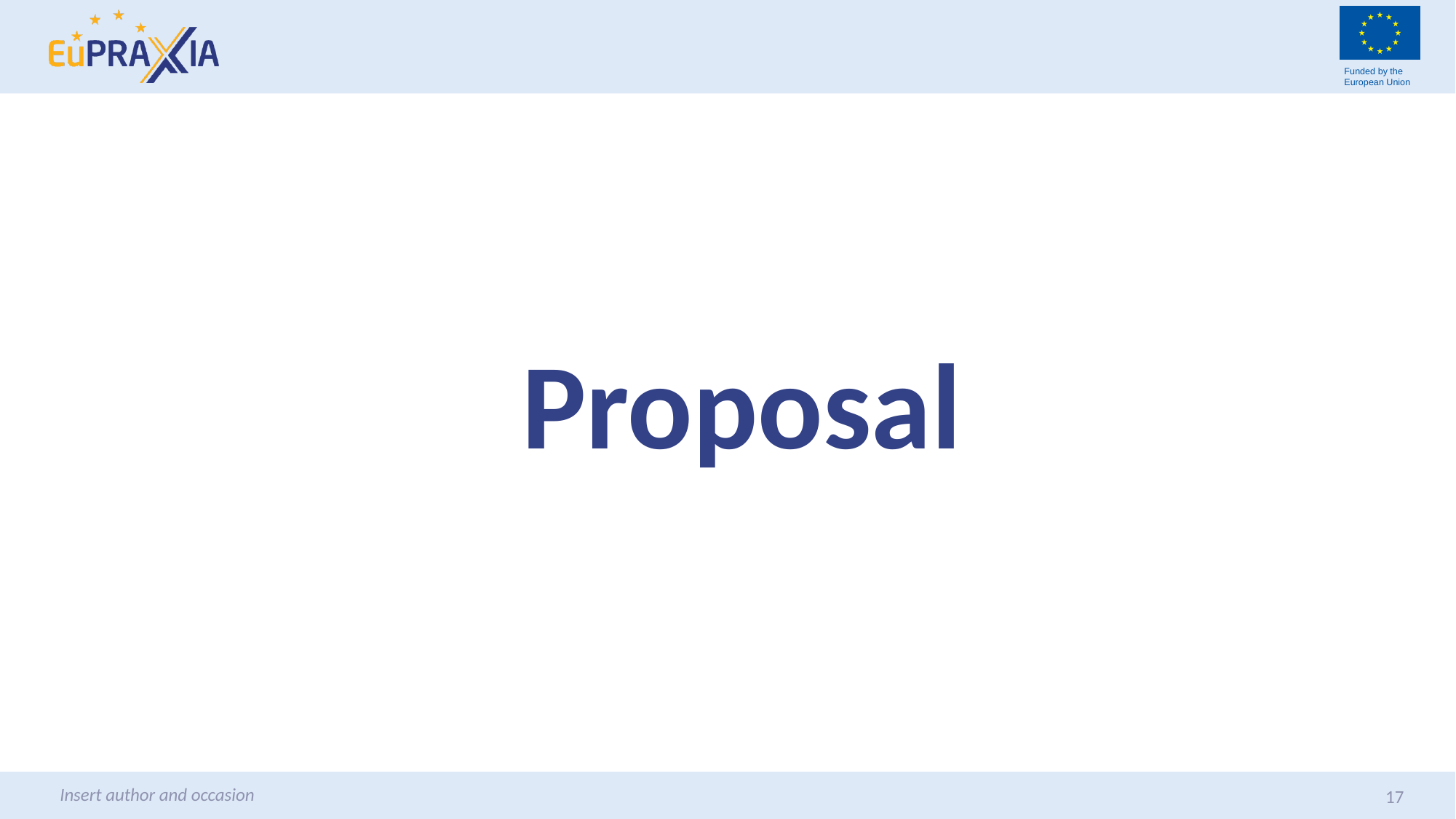

# Proposal
Insert author and occasion
17